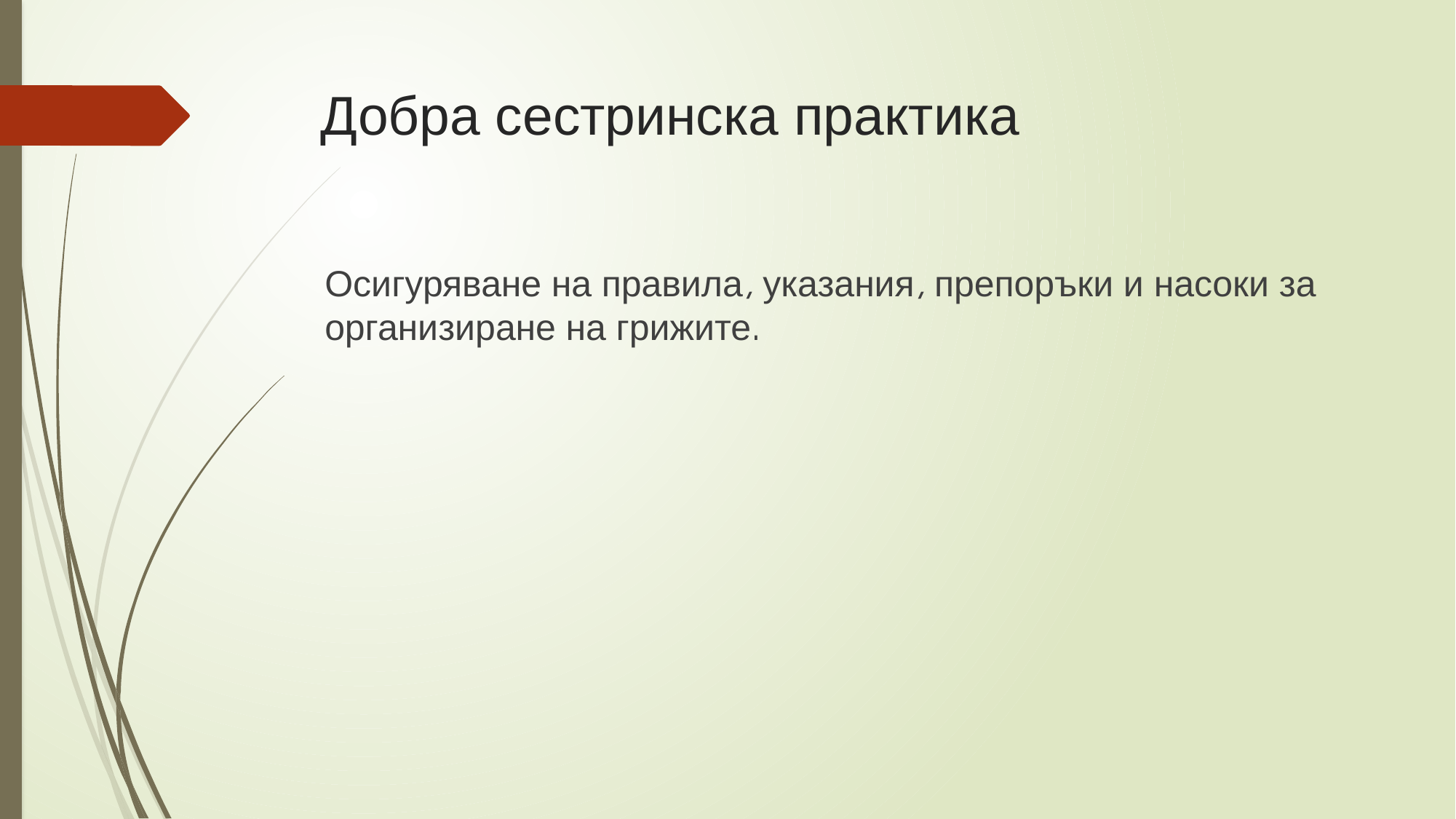

# Добра сестринска практика
Осигуряване на правила, указания, препоръки и насоки за организиране на грижите.